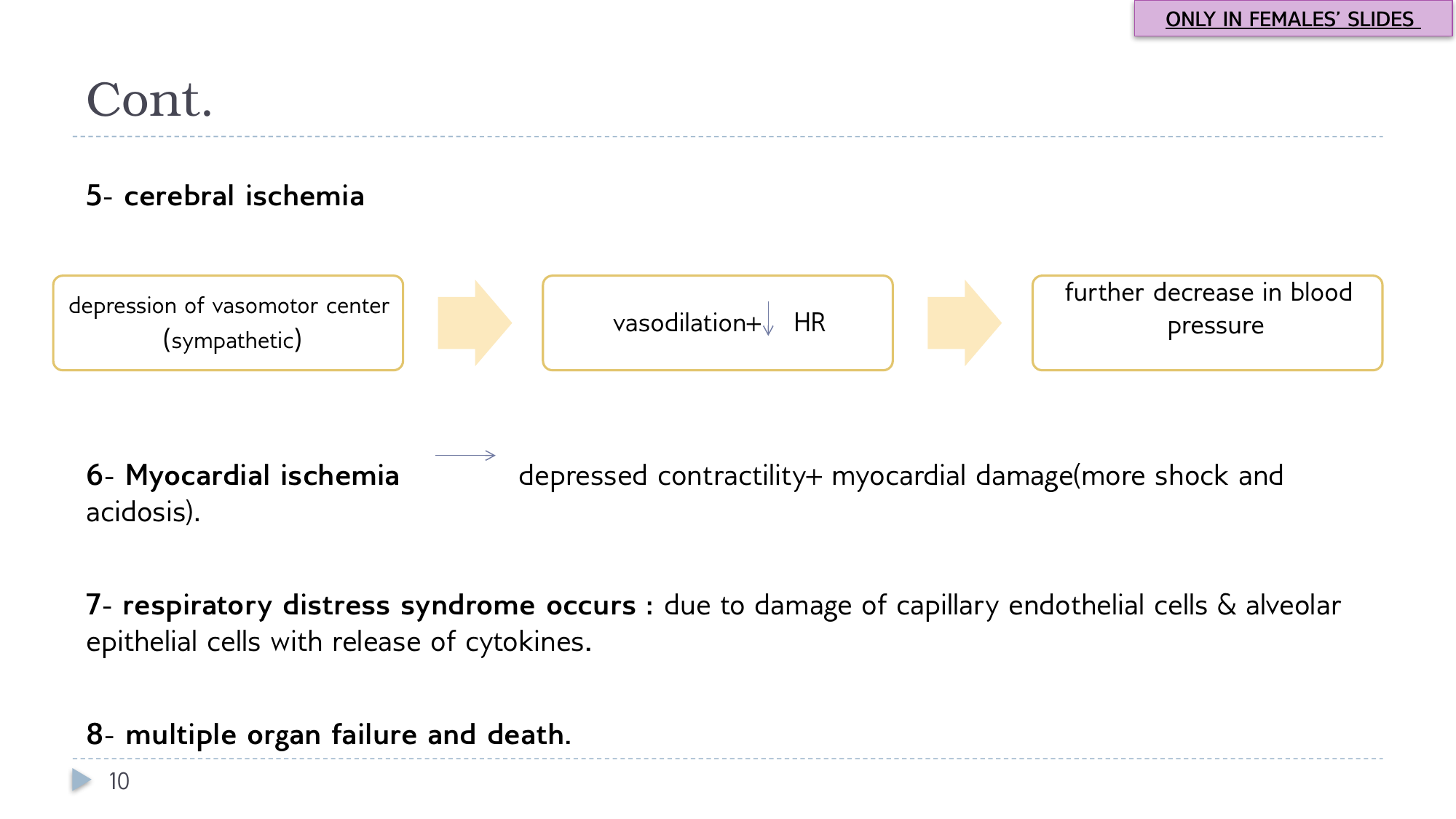

ONLY IN FEMALES’ SLIDES
Cont.
5- cerebral ischemia

6- Myocardial ischemia            depressed contractility+ myocardial damage(more shock and acidosis).

7- respiratory distress syndrome occurs : due to damage of capillary endothelial cells & alveolar epithelial cells with release of cytokines.

8- multiple organ failure and death.

depression of vasomotor center
(sympathetic)

vasodilation+    HR

further decrease in blood pressure

10